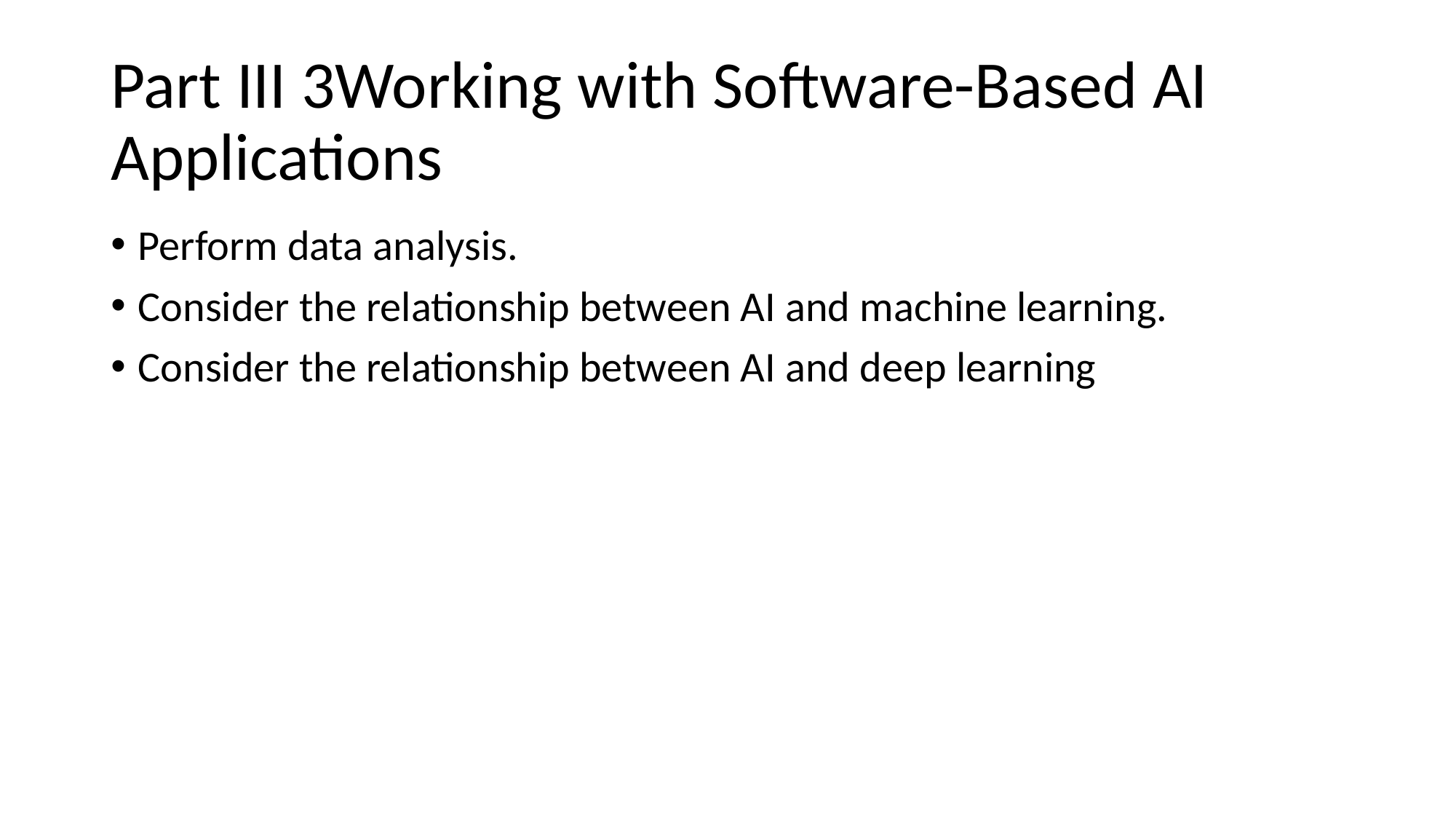

# Part III 3Working with Software-Based AI Applications
Perform data analysis.
Consider the relationship between AI and machine learning.
Consider the relationship between AI and deep learning